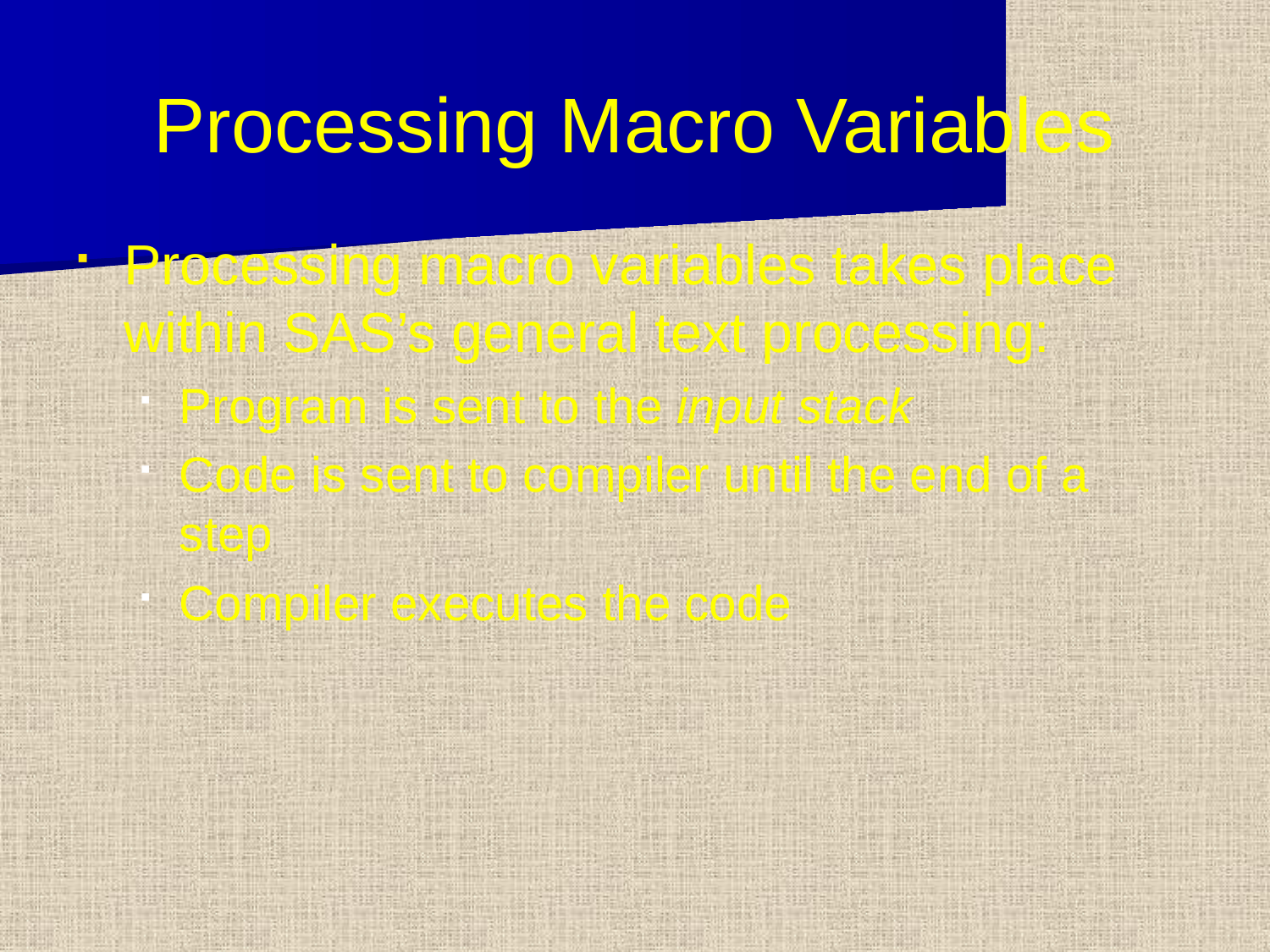

Processing Macro Variables
Processing macro variables takes place within SAS’s general text processing:
Program is sent to the input stack
Code is sent to compiler until the end of a step
Compiler executes the code